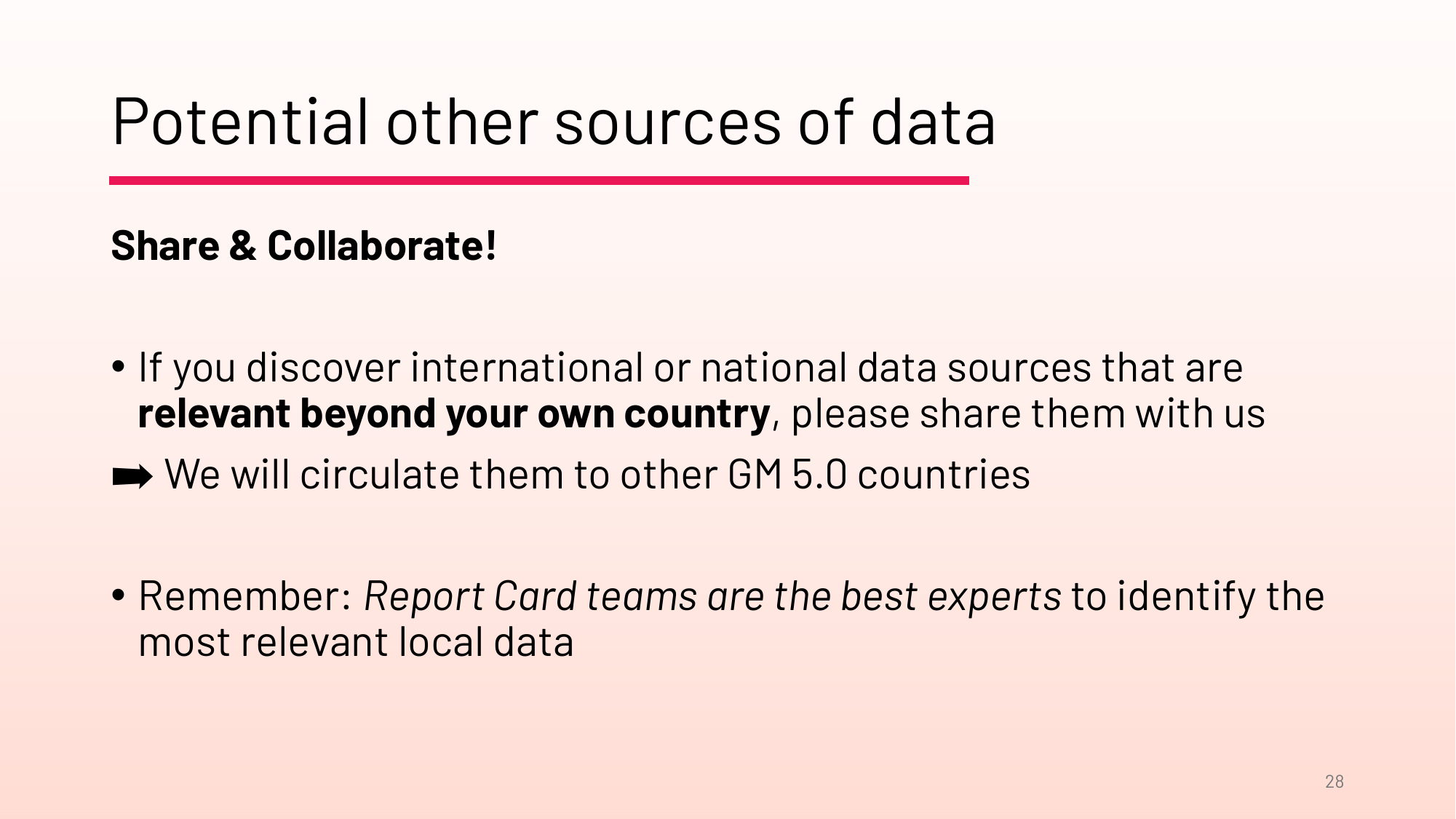

# Potential other sources of data
Share & Collaborate!

If you discover international or national data sources that are relevant beyond your own country, please share them with us
➡️ We will circulate them to other GM 5.0 countries

Remember: Report Card teams are the best experts to identify the most relevant local data
28